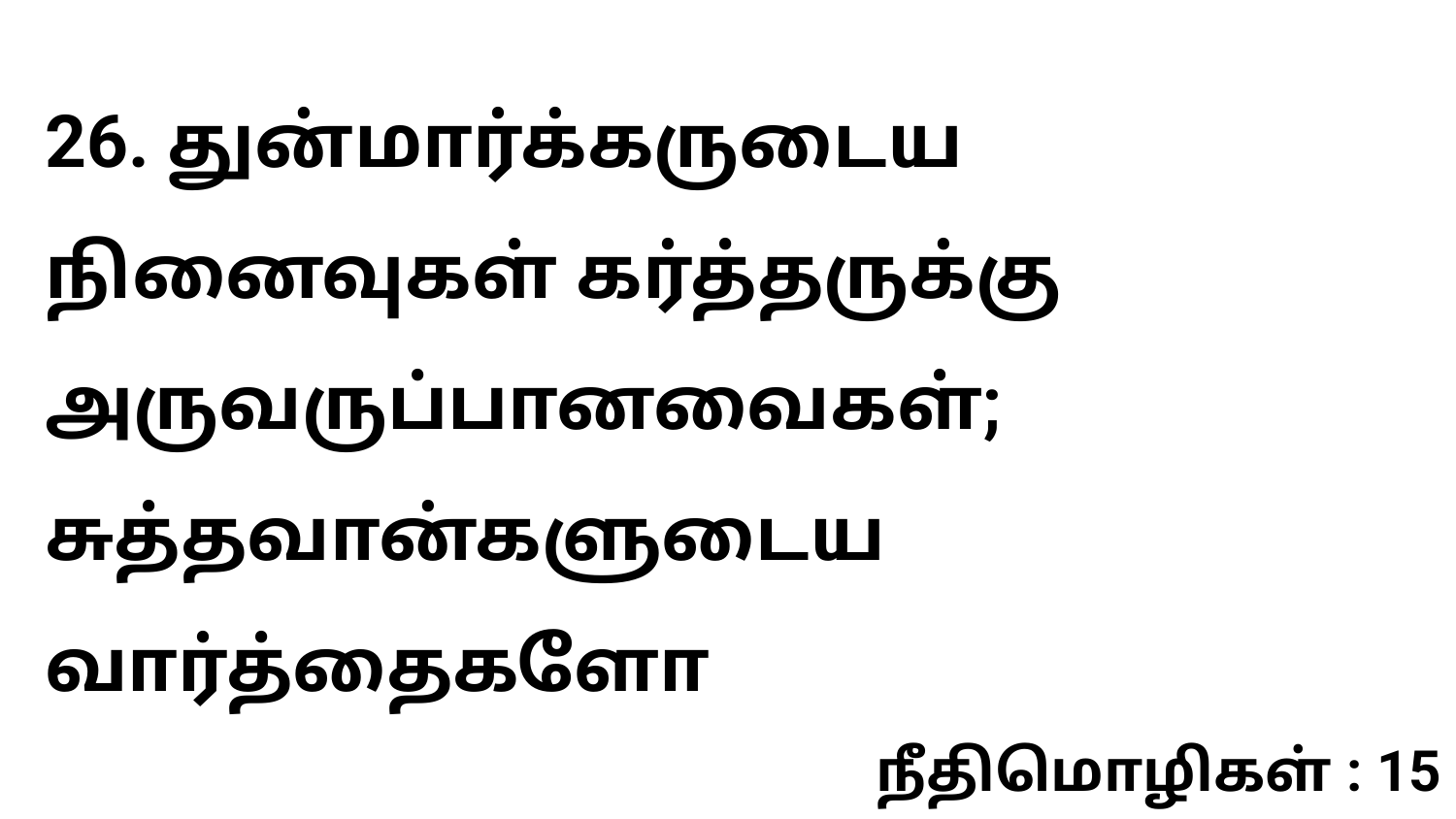

26. துன்மார்க்கருடைய நினைவுகள் கர்த்தருக்கு அருவருப்பானவைகள்; சுத்தவான்களுடைய வார்த்தைகளோ
நீதிமொழிகள் : 15